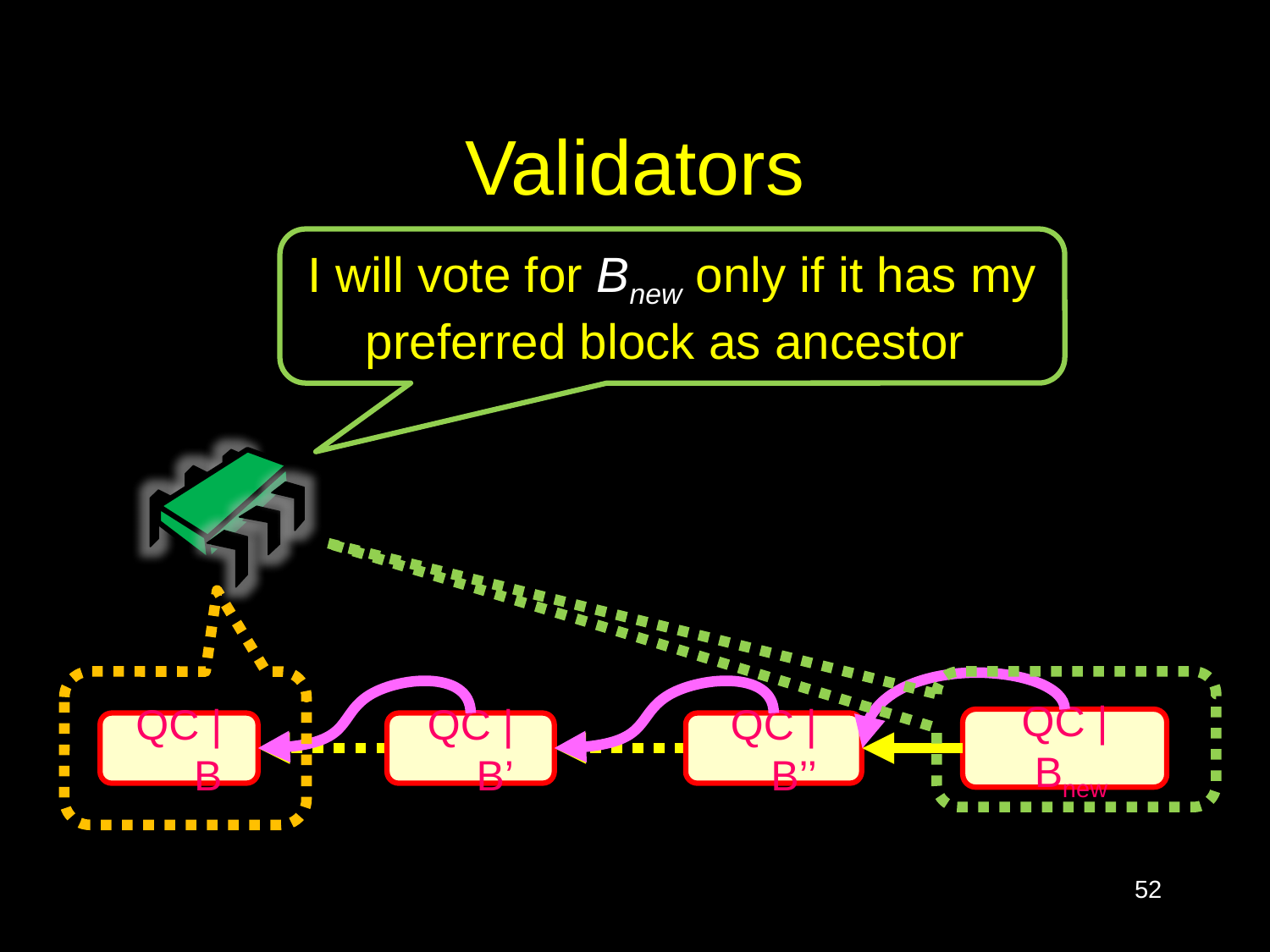

# Validators
I will vote for Bnew only if it has my preferred block as ancestor

QC | B
QC | B’
QC | B’’
QC | Bnew
52